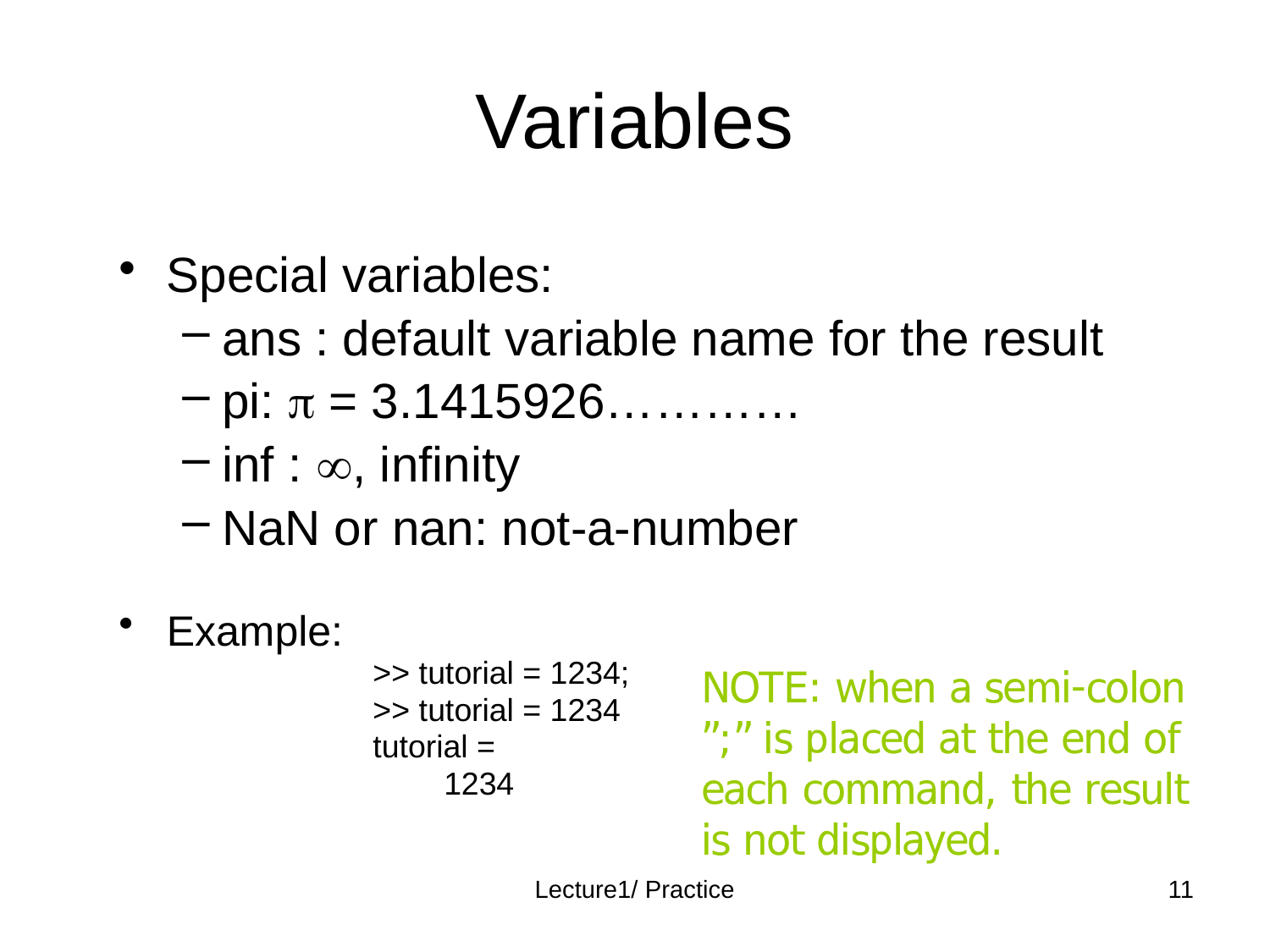

# Variables
Special variables:
ans : default variable name for the result
pi: π = 3.1415926…………
inf : ∞, infinity
NaN or nan: not-a-number

Example:
>> tutorial = 1234;
>> tutorial = 1234
tutorial =
        1234
NOTE: when a semi-colon ”;” is placed at the end of each command, the result is not displayed.
Lecture1/ Practice
11